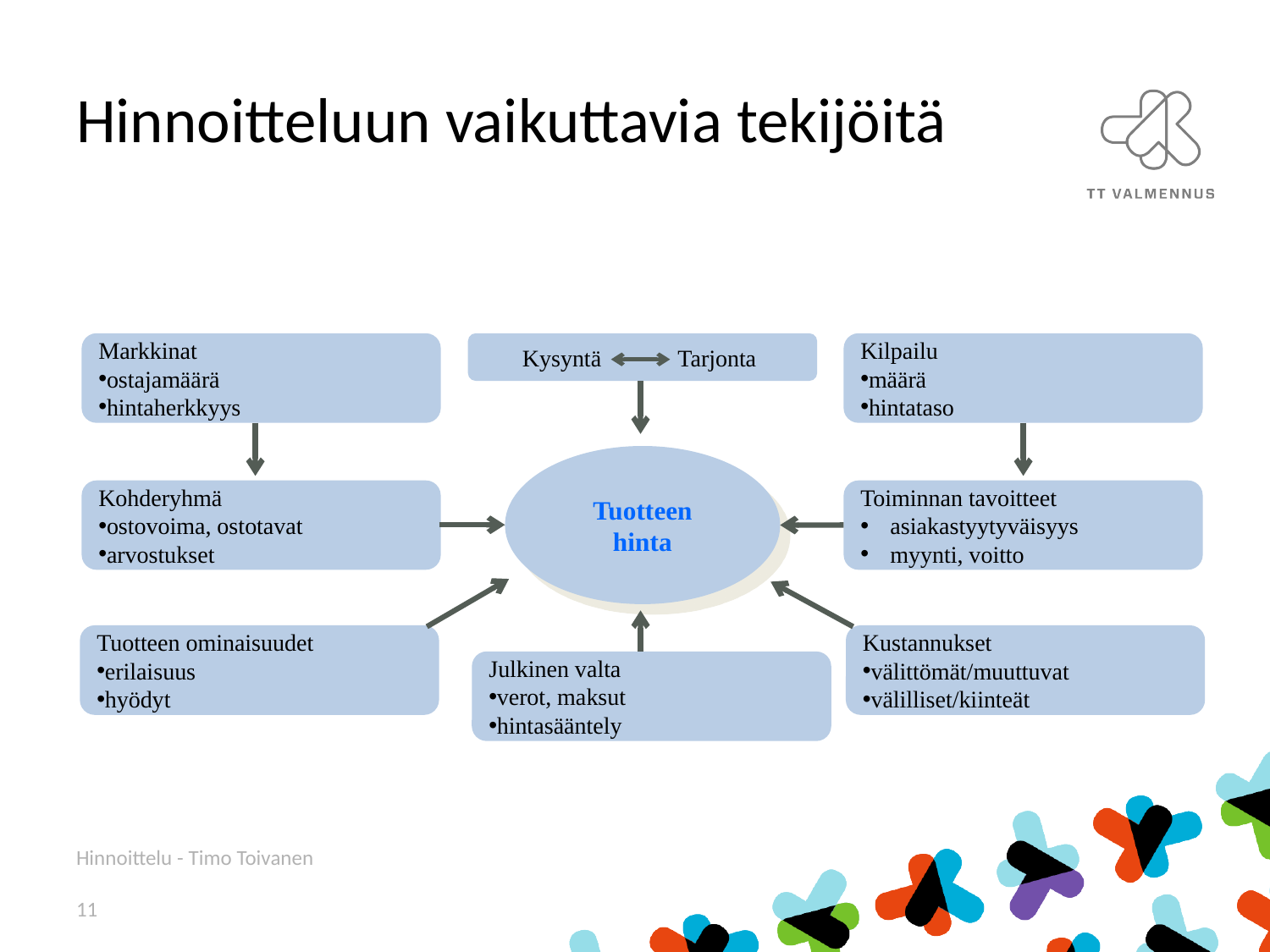

# Hinnoitteluun vaikuttavia tekijöitä
Kysyntä             Tarjonta
Markkinat
ostajamäärä
hintaherkkyys
Kilpailu
määrä
hintataso
Tuotteen
hinta
Kohderyhmä
ostovoima, ostotavat
arvostukset
Toiminnan tavoitteet
asiakastyytyväisyys
myynti, voitto
Tuotteen ominaisuudet
erilaisuus
hyödyt
Kustannukset
välittömät/muuttuvat
välilliset/kiinteät
Julkinen valta
verot, maksut
hintasääntely
Hinnoittelu - Timo Toivanen
11